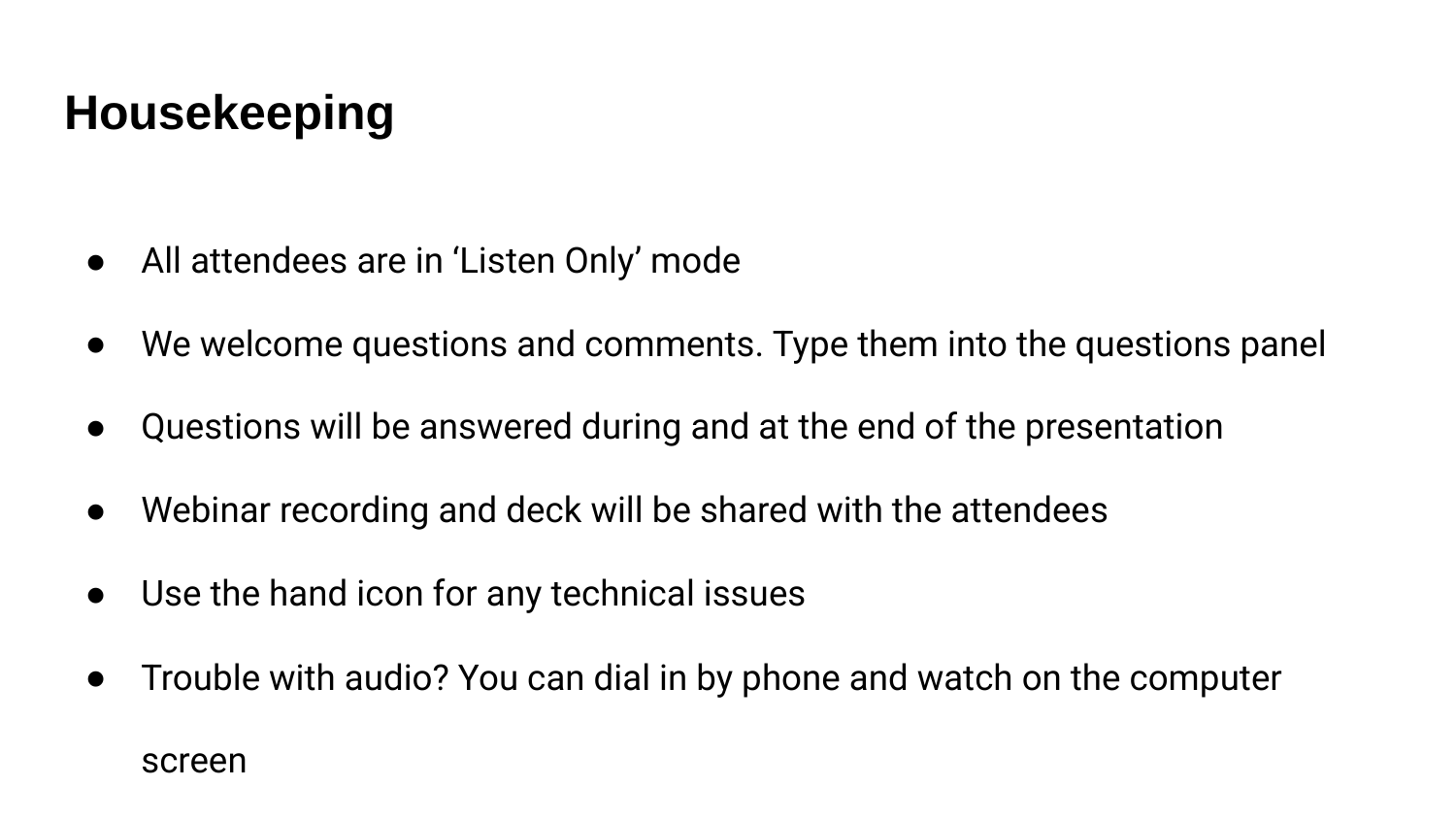

# Housekeeping
All attendees are in ‘Listen Only’ mode
We welcome questions and comments. Type them into the questions panel
Questions will be answered during and at the end of the presentation
Webinar recording and deck will be shared with the attendees
Use the hand icon for any technical issues
Trouble with audio? You can dial in by phone and watch on the computer screen